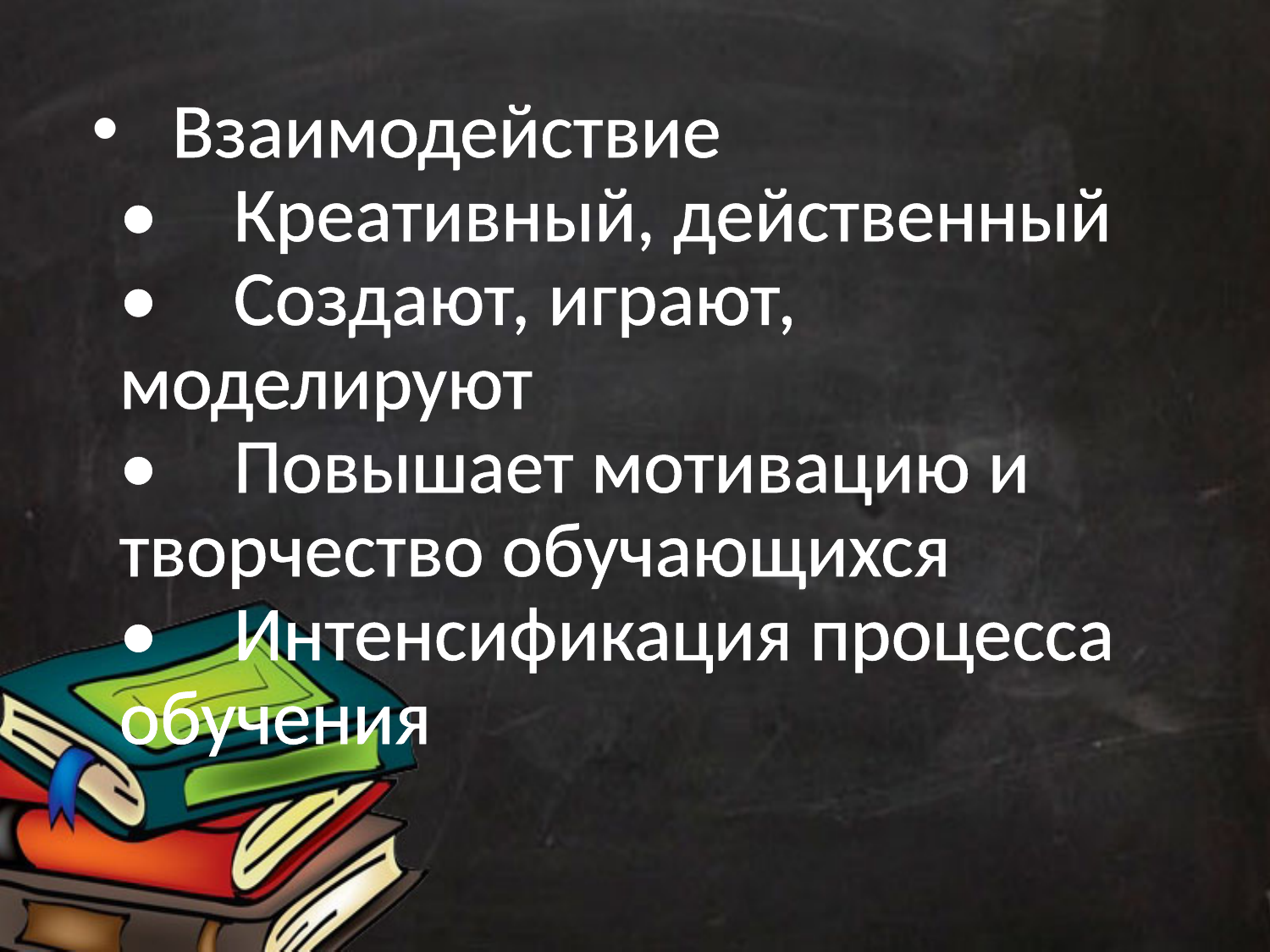

# Взаимодействие •	Креативный, действенный •	Создают, играют, моделируют •	Повышает мотивацию и творчество обучающихся •	Интенсификация процесса обучения